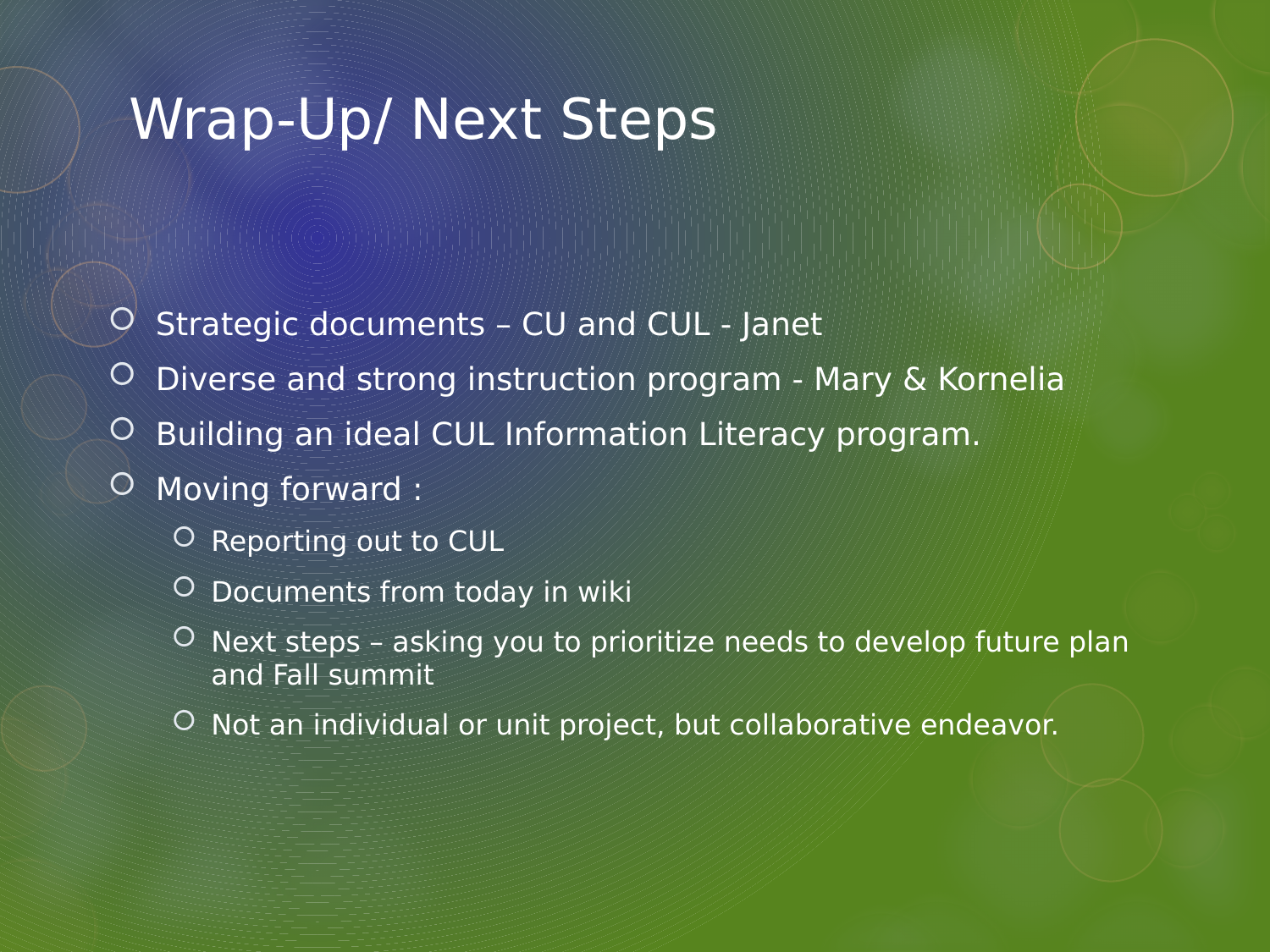

# Wrap-Up/ Next Steps
Strategic documents – CU and CUL - Janet
Diverse and strong instruction program - Mary & Kornelia
Building an ideal CUL Information Literacy program.
Moving forward :
Reporting out to CUL
Documents from today in wiki
Next steps – asking you to prioritize needs to develop future plan and Fall summit
Not an individual or unit project, but collaborative endeavor.